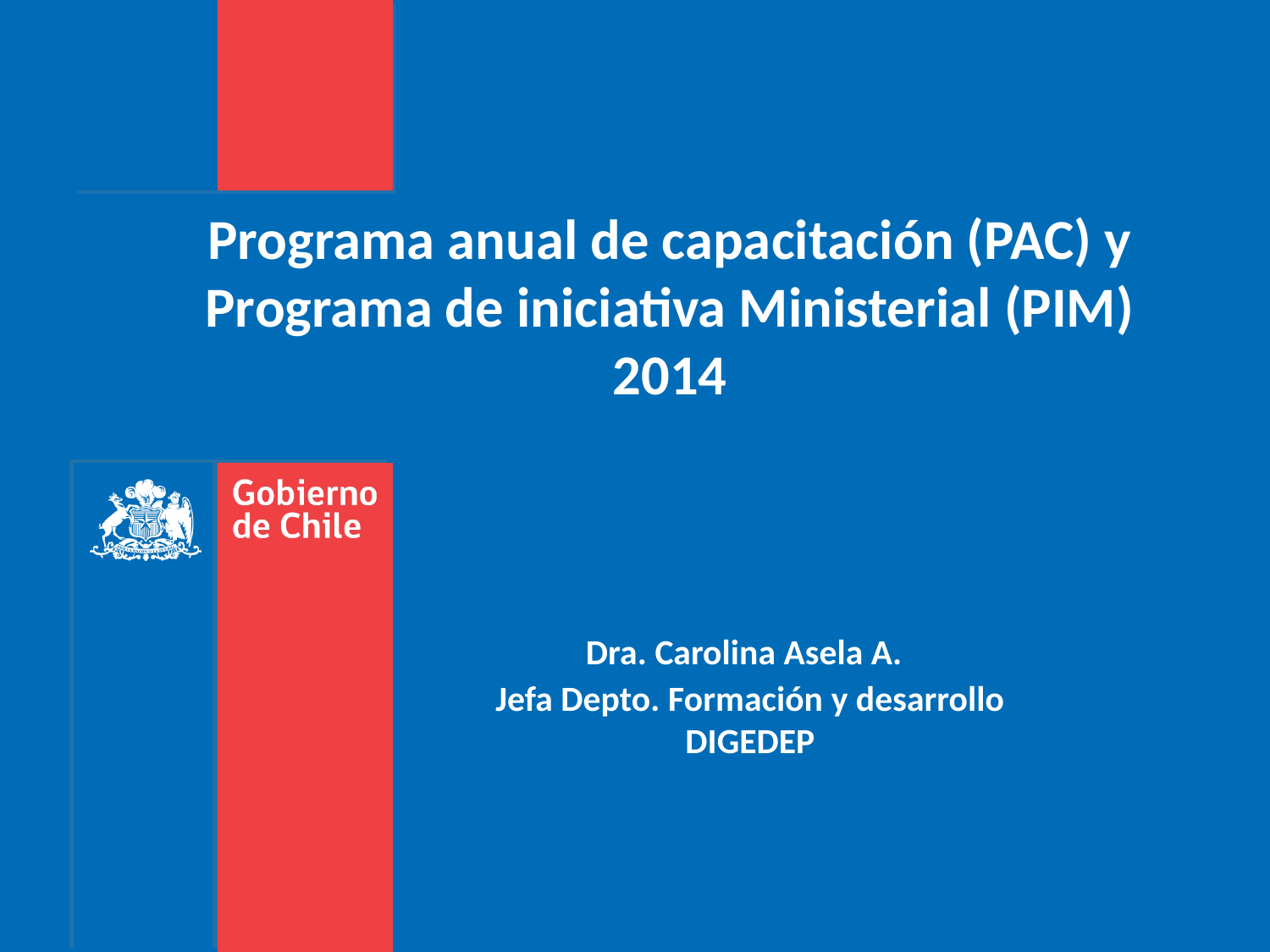

Programa anual de capacitación (PAC) y Programa de iniciativa Ministerial (PIM) 2014
               Dra. Carolina Asela A.
                    Jefa Depto. Formación y desarrollo
                    DIGEDEP